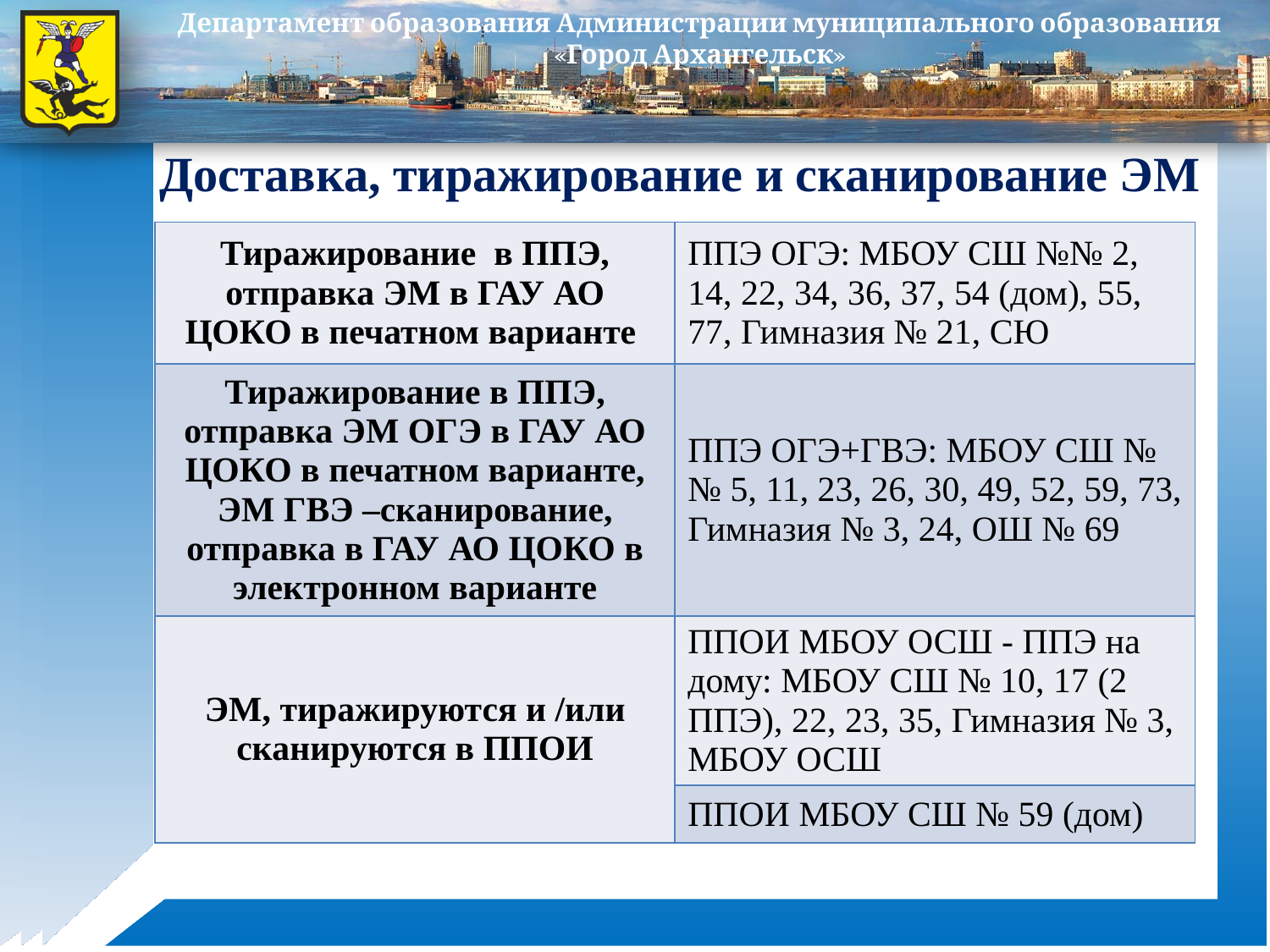

# Доставка, тиражирование и сканирование ЭМ
| Тиражирование в ППЭ, отправка ЭМ в ГАУ АО ЦОКО в печатном варианте | ППЭ ОГЭ: МБОУ СШ №№ 2, 14, 22, 34, 36, 37, 54 (дом), 55, 77, Гимназия № 21, СЮ |
| --- | --- |
| Тиражирование в ППЭ, отправка ЭМ ОГЭ в ГАУ АО ЦОКО в печатном варианте, ЭМ ГВЭ –сканирование, отправка в ГАУ АО ЦОКО в электронном варианте | ППЭ ОГЭ+ГВЭ: МБОУ СШ №№ 5, 11, 23, 26, 30, 49, 52, 59, 73, Гимназия № 3, 24, ОШ № 69 |
| ЭМ, тиражируются и /или сканируются в ППОИ | ППОИ МБОУ ОСШ - ППЭ на дому: МБОУ СШ № 10, 17 (2 ППЭ), 22, 23, 35, Гимназия № 3, МБОУ ОСШ |
|  | ППОИ МБОУ СШ № 59 (дом) |